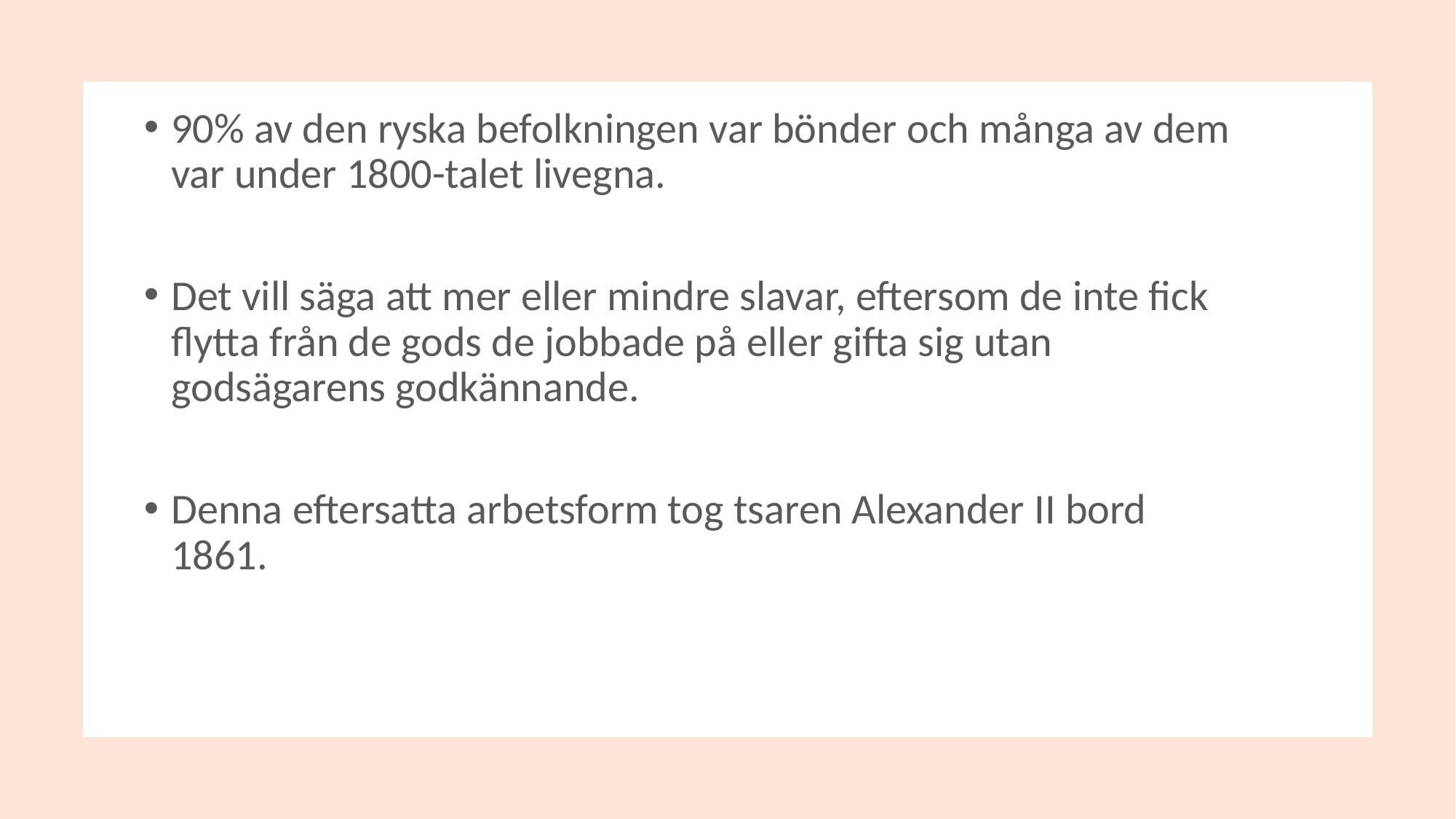

90% av den ryska befolkningen var bönder och många av dem var under 1800-talet livegna.

Det vill säga att mer eller mindre slavar, eftersom de inte fick flytta från de gods de jobbade på eller gifta sig utan godsägarens godkännande.

Denna eftersatta arbetsform tog tsaren Alexander II bord 1861.